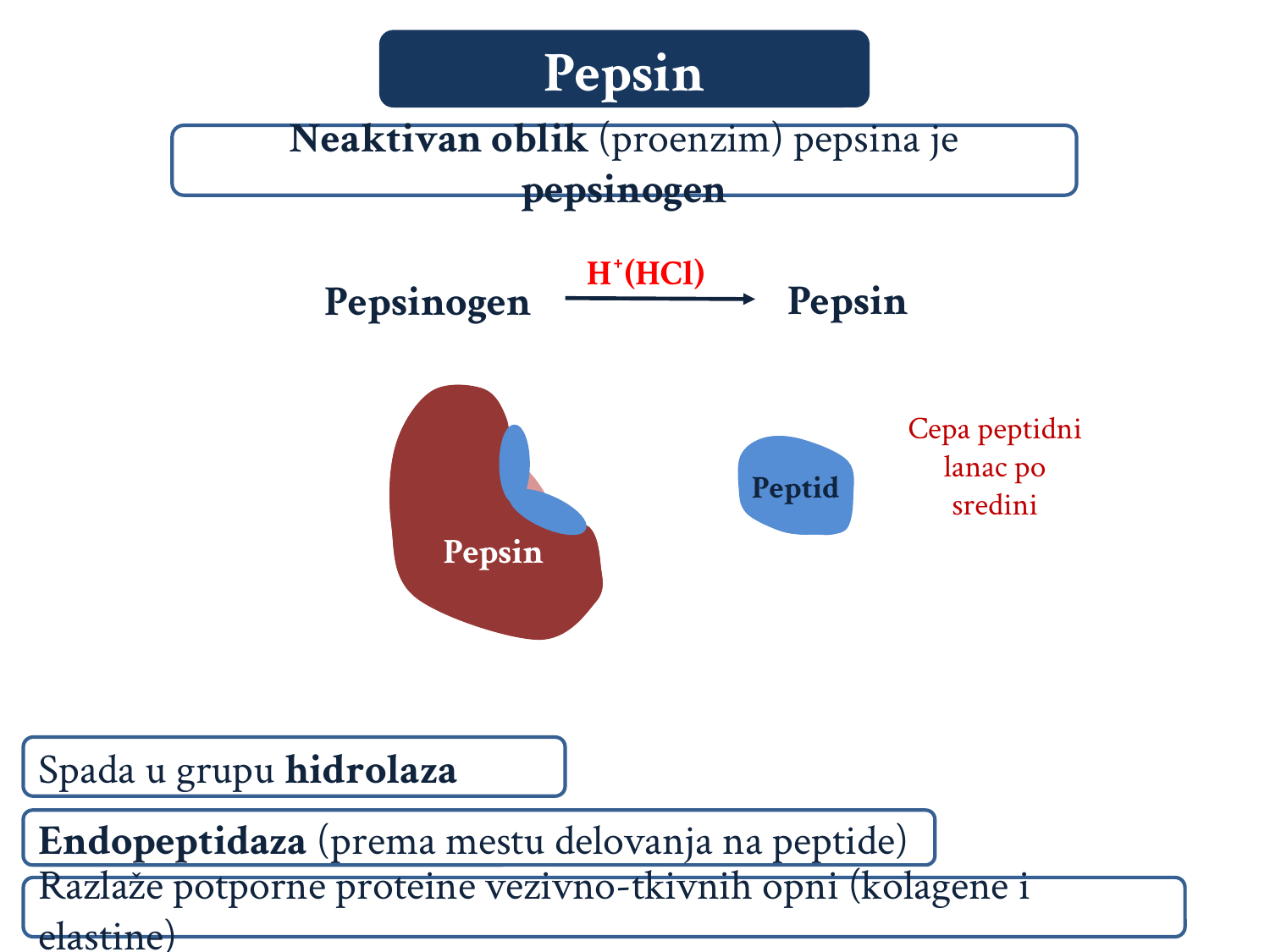

Pepsin
Neaktivan oblik (proenzim) pepsina je pepsinogen
H+
H⁺(HCl)
Pepsin
Pepsinogen

Pepsin

Pepsinogen
Cepa peptidni lanac po sredini

Peptid
Peptid

Spada u grupu hidrolaza
Endopeptidaza (prema mestu delovanja na peptide)
Razlaže potporne proteine vezivno-tkivnih opni (kolagene i elastine)